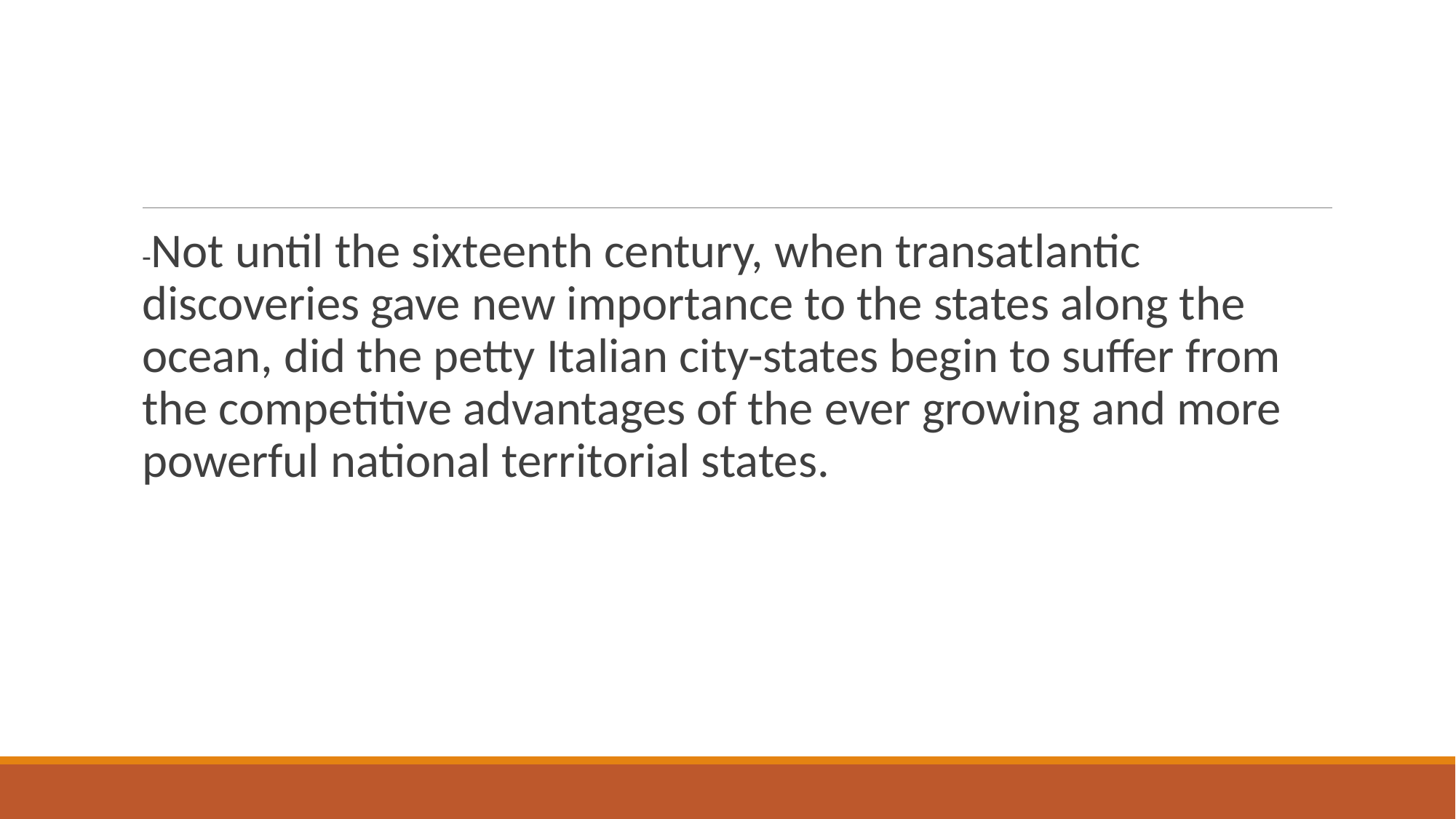

#
-Not until the sixteenth century, when transatlantic discoveries gave new importance to the states along the ocean, did the petty Italian city-states begin to suffer from the competitive advantages of the ever growing and more powerful national territorial states.